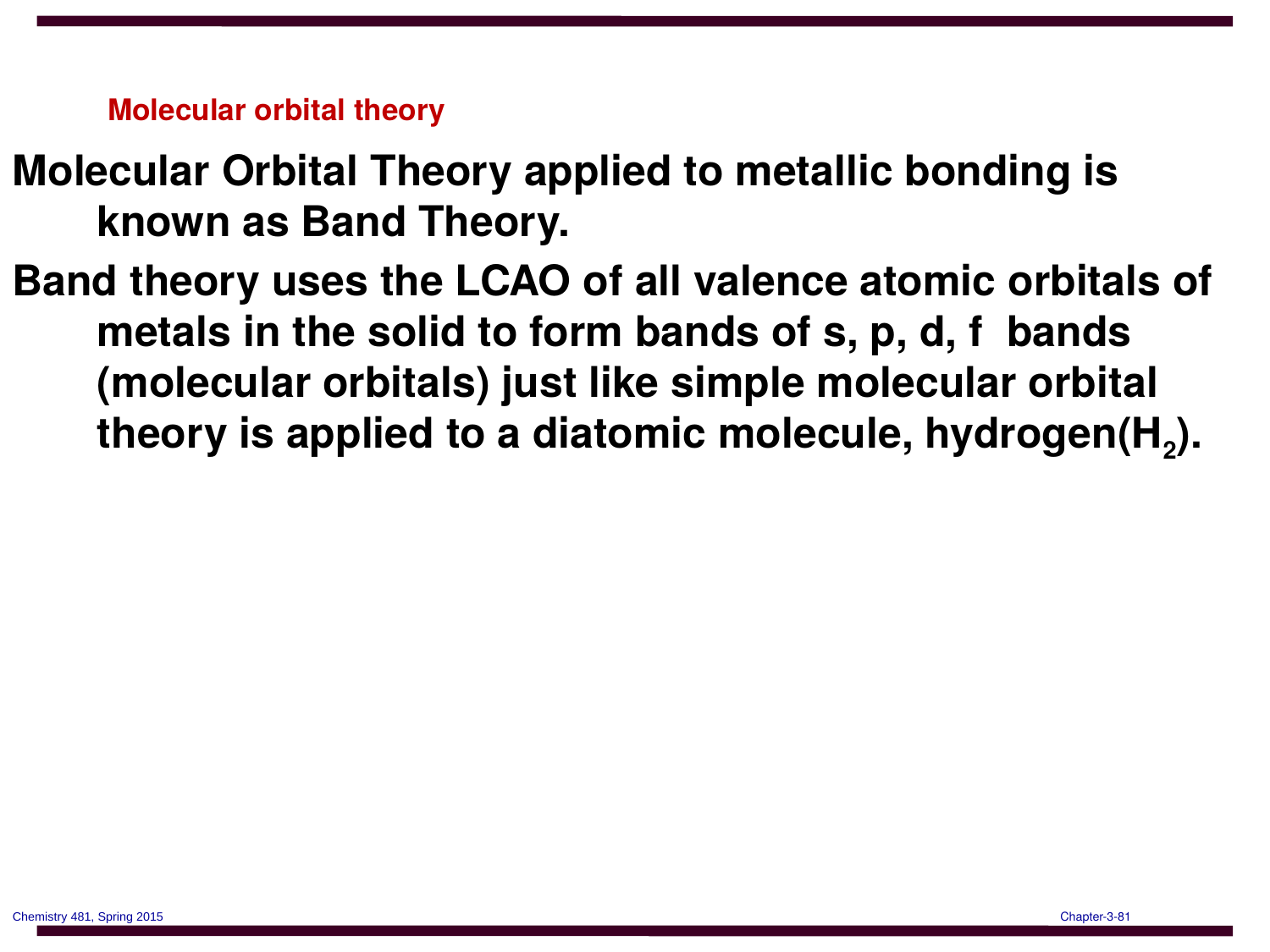

# Molecular orbital theory
Molecular Orbital Theory applied to metallic bonding is known as Band Theory.
Band theory uses the LCAO of all valence atomic orbitals of metals in the solid to form bands of s, p, d, f  bands (molecular orbitals) just like simple molecular orbital theory is applied to a diatomic molecule, hydrogen(H2).